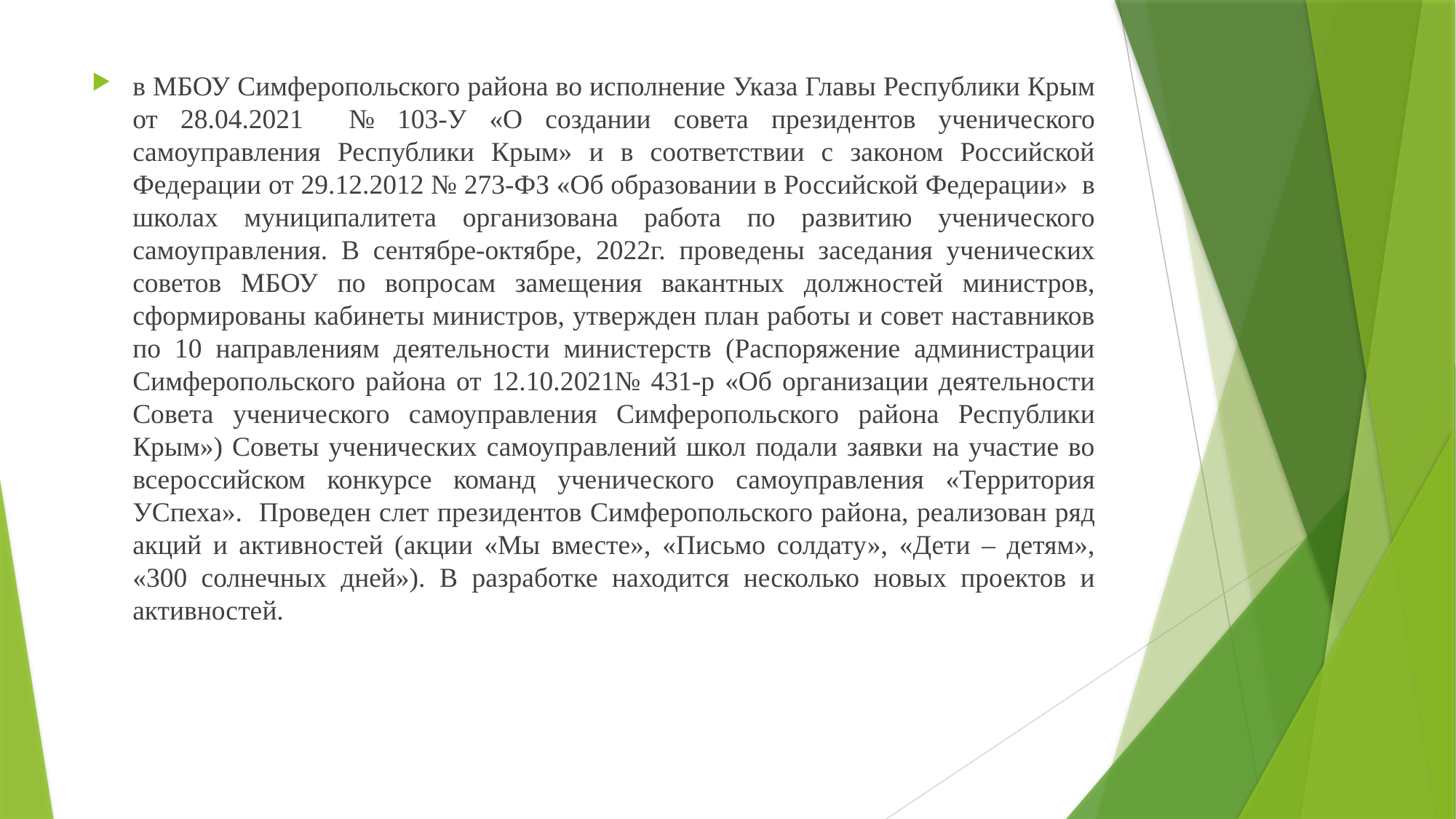

в МБОУ Симферопольского района во исполнение Указа Главы Республики Крым от 28.04.2021  № 103-У «О создании совета президентов ученического самоуправления Республики Крым» и в соответствии с законом Российской Федерации от 29.12.2012 № 273-ФЗ «Об образовании в Российской Федерации»  в школах муниципалитета организована работа по развитию ученического самоуправления. В сентябре-октябре, 2022г. проведены заседания ученических советов МБОУ по вопросам замещения вакантных должностей министров, сформированы кабинеты министров, утвержден план работы и совет наставников по 10 направлениям деятельности министерств (Распоряжение администрации Симферопольского района от 12.10.2021№ 431-р «Об организации деятельности Совета ученического самоуправления Симферопольского района Республики Крым») Советы ученических самоуправлений школ подали заявки на участие во всероссийском конкурсе команд ученического самоуправления «Территория УСпеха».  Проведен слет президентов Симферопольского района, реализован ряд акций и активностей (акции «Мы вместе», «Письмо солдату», «Дети – детям», «300 солнечных дней»). В разработке находится несколько новых проектов и активностей.

#